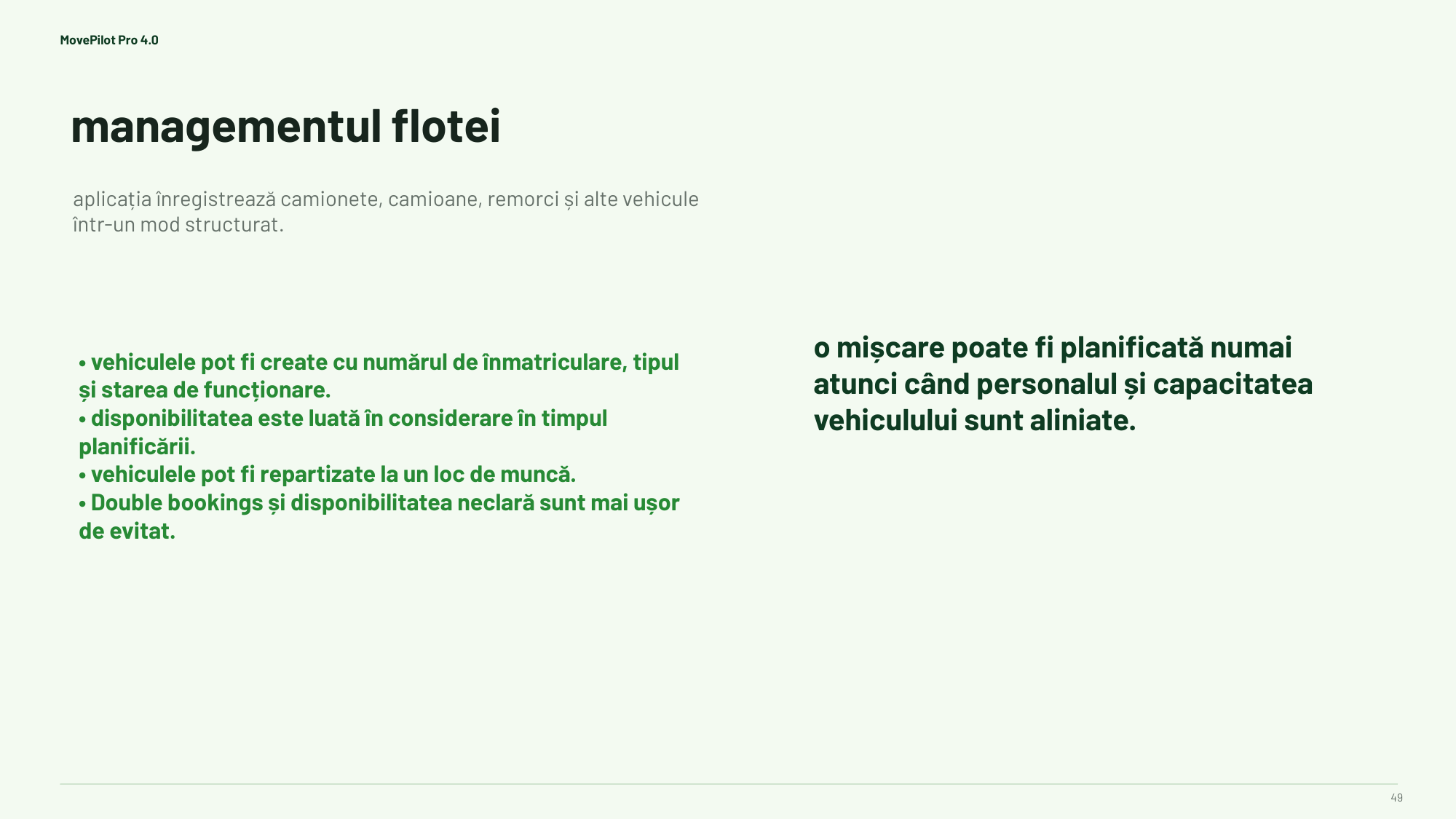

MovePilot Pro 4.0
managementul flotei
o mișcare poate fi planificată numai atunci când personalul și capacitatea vehiculului sunt aliniate.
aplicația înregistrează camionete, camioane, remorci și alte vehicule într-un mod structurat.
• vehiculele pot fi create cu numărul de înmatriculare, tipul și starea de funcționare.
• disponibilitatea este luată în considerare în timpul planificării.
• vehiculele pot fi repartizate la un loc de muncă.
• Double bookings și disponibilitatea neclară sunt mai ușor de evitat.

49